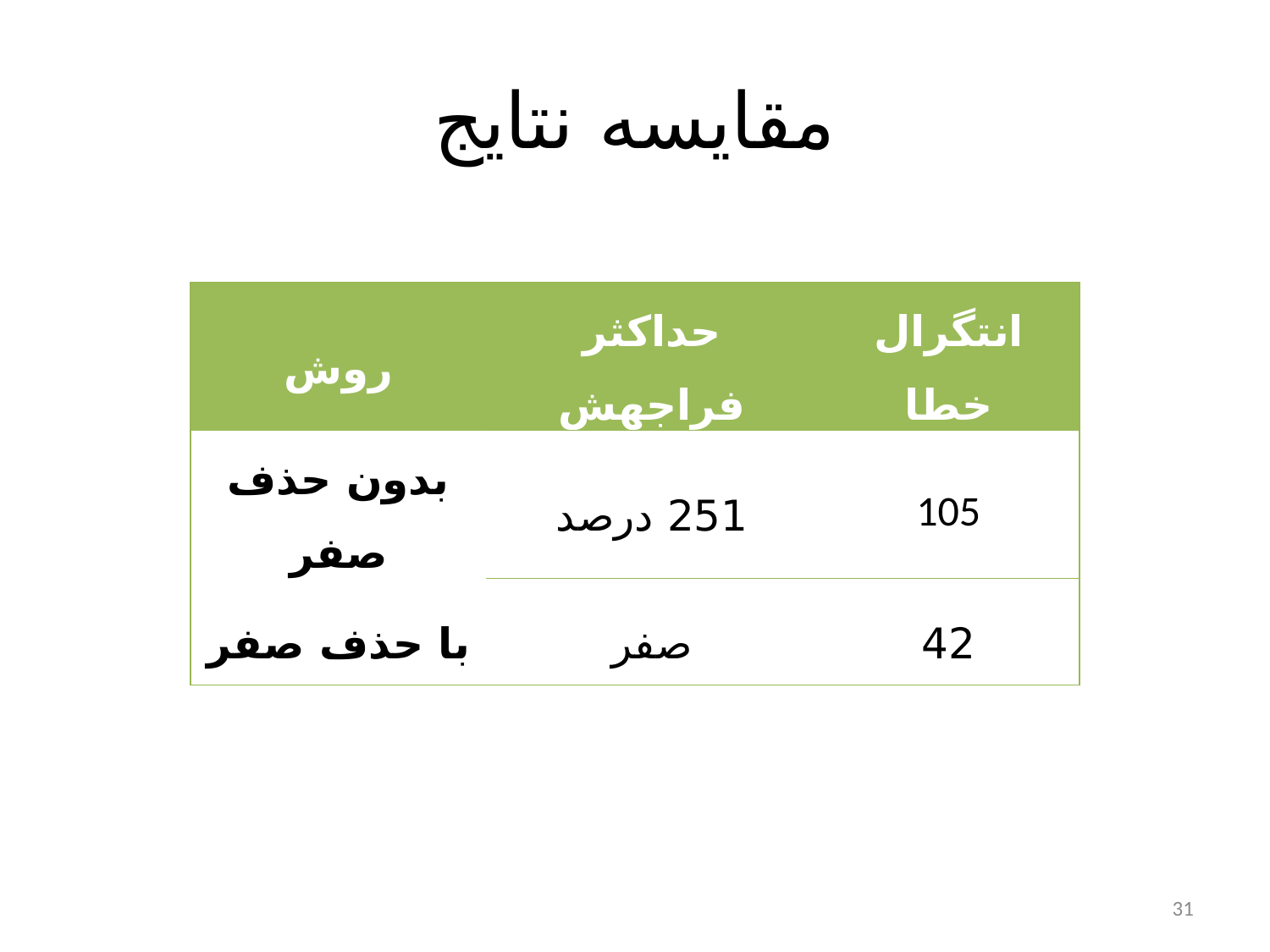

# مقایسه نتایج
| روش | حداکثر فراجهش | انتگرال خطا |
| --- | --- | --- |
| بدون حذف صفر | 251 درصد | 105 |
| با حذف صفر | صفر | 42 |
31